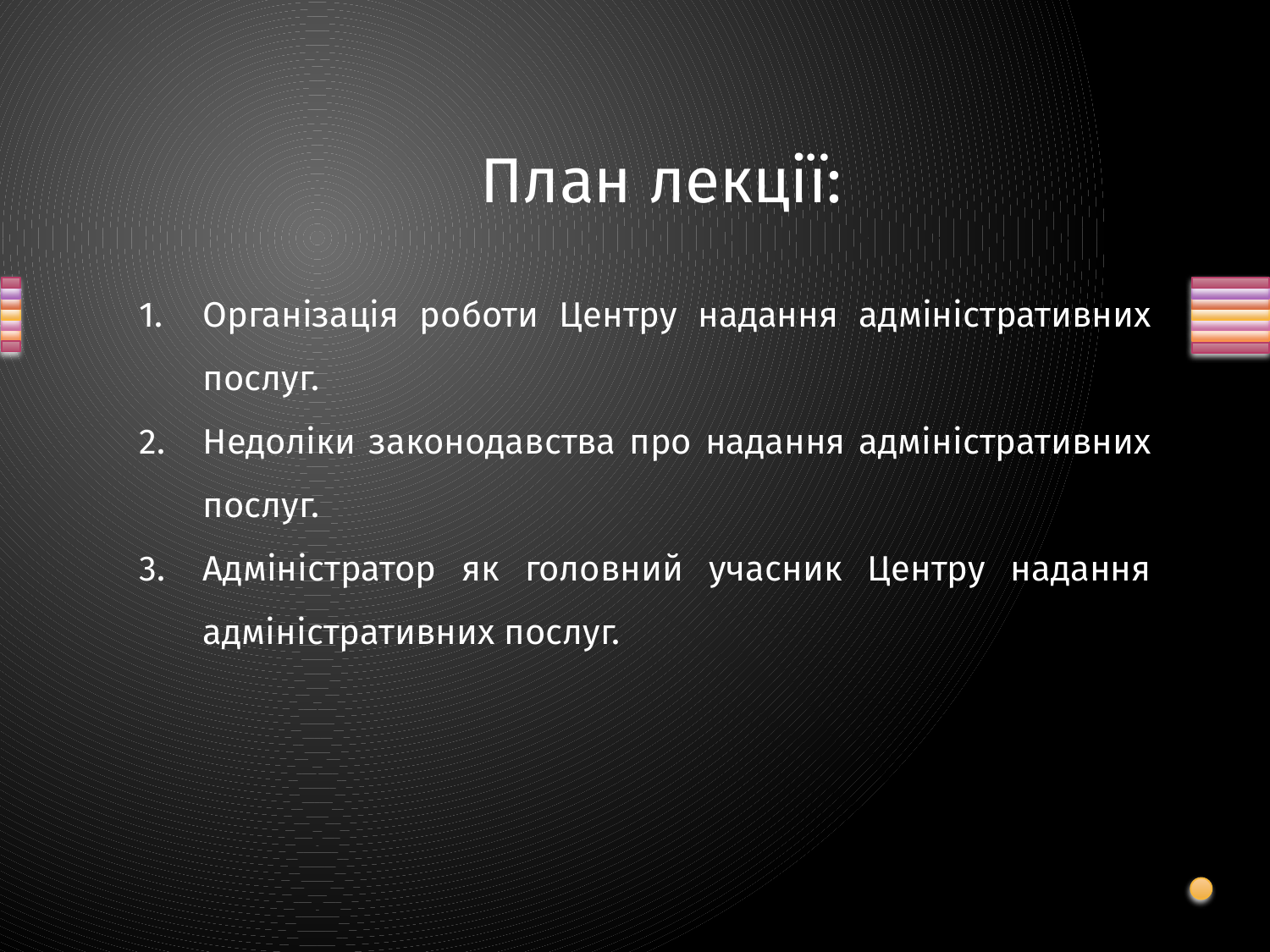

# План лекції:
Організація роботи Центру надання адміністративних послуг.
Недоліки законодавства про надання адміністративних послуг.
Адміністратор як головний учасник Центру надання адміністративних послуг.